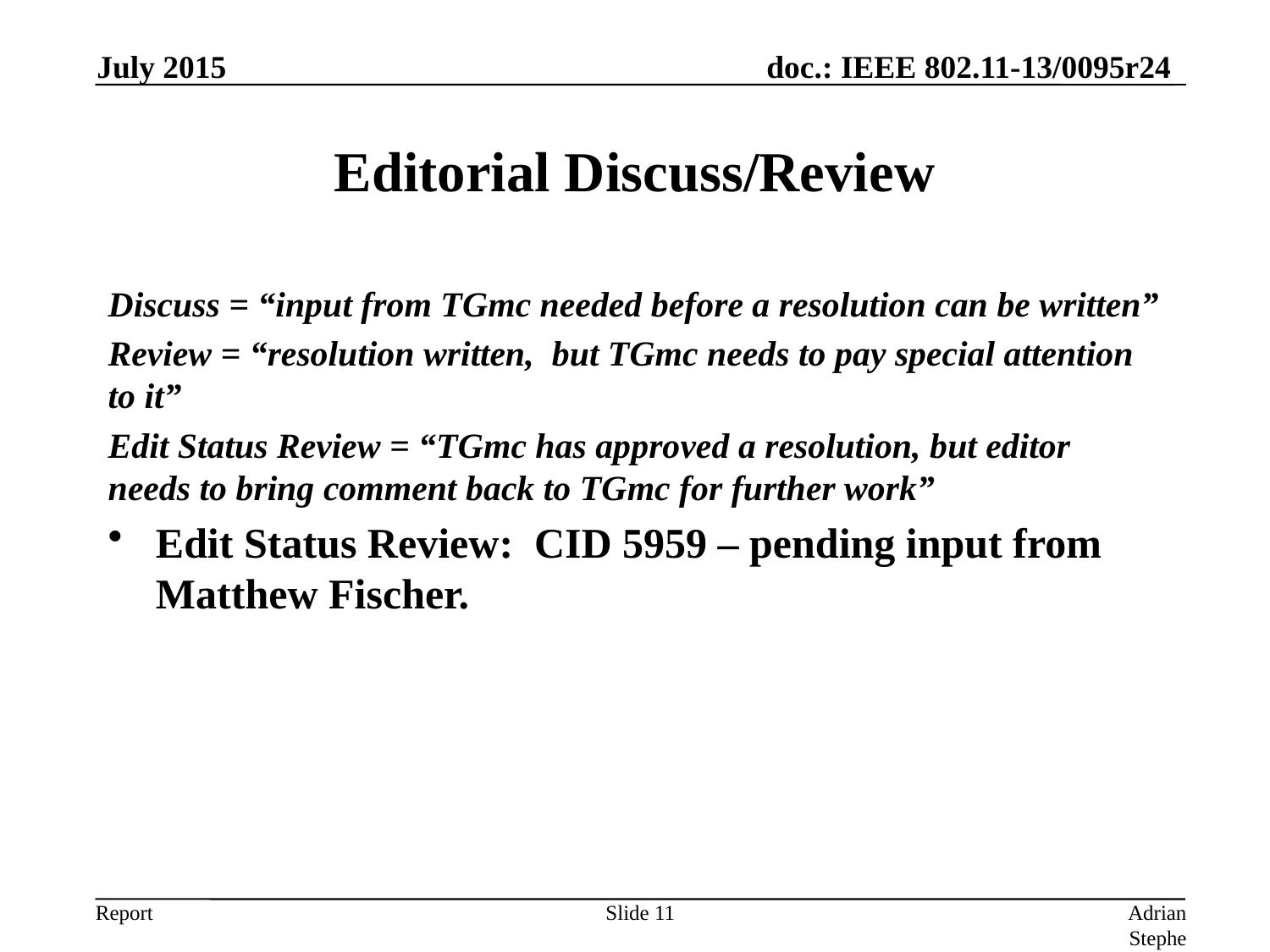

July 2015
# Editorial Discuss/Review
Discuss = “input from TGmc needed before a resolution can be written”
Review = “resolution written,  but TGmc needs to pay special attention to it”
Edit Status Review = “TGmc has approved a resolution, but editor needs to bring comment back to TGmc for further work”
Edit Status Review:  CID 5959 – pending input from Matthew Fischer.
Slide 11
Adrian Stephens, Intel Corporation